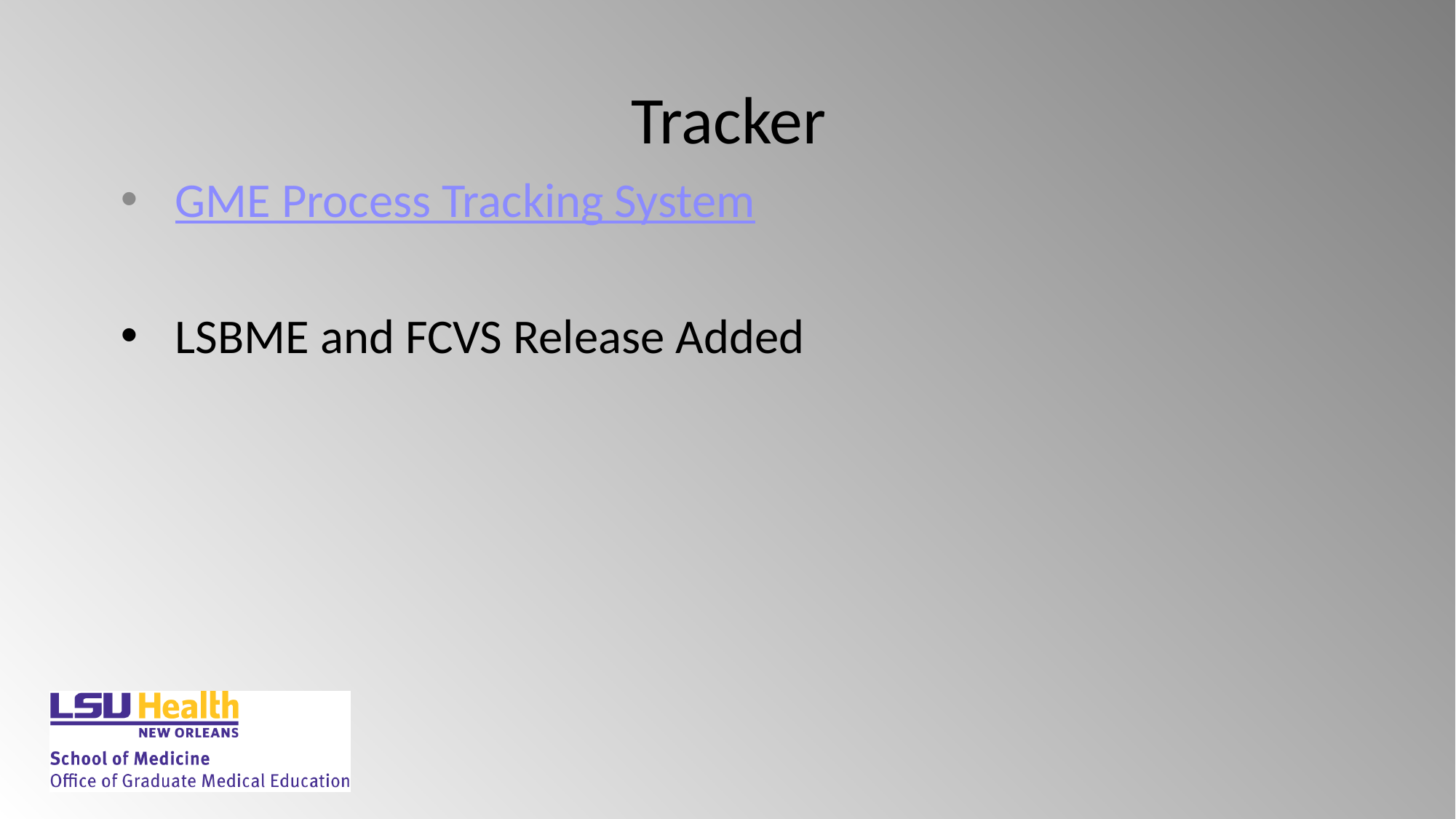

# Tracker
GME Process Tracking System

LSBME and FCVS Release Added